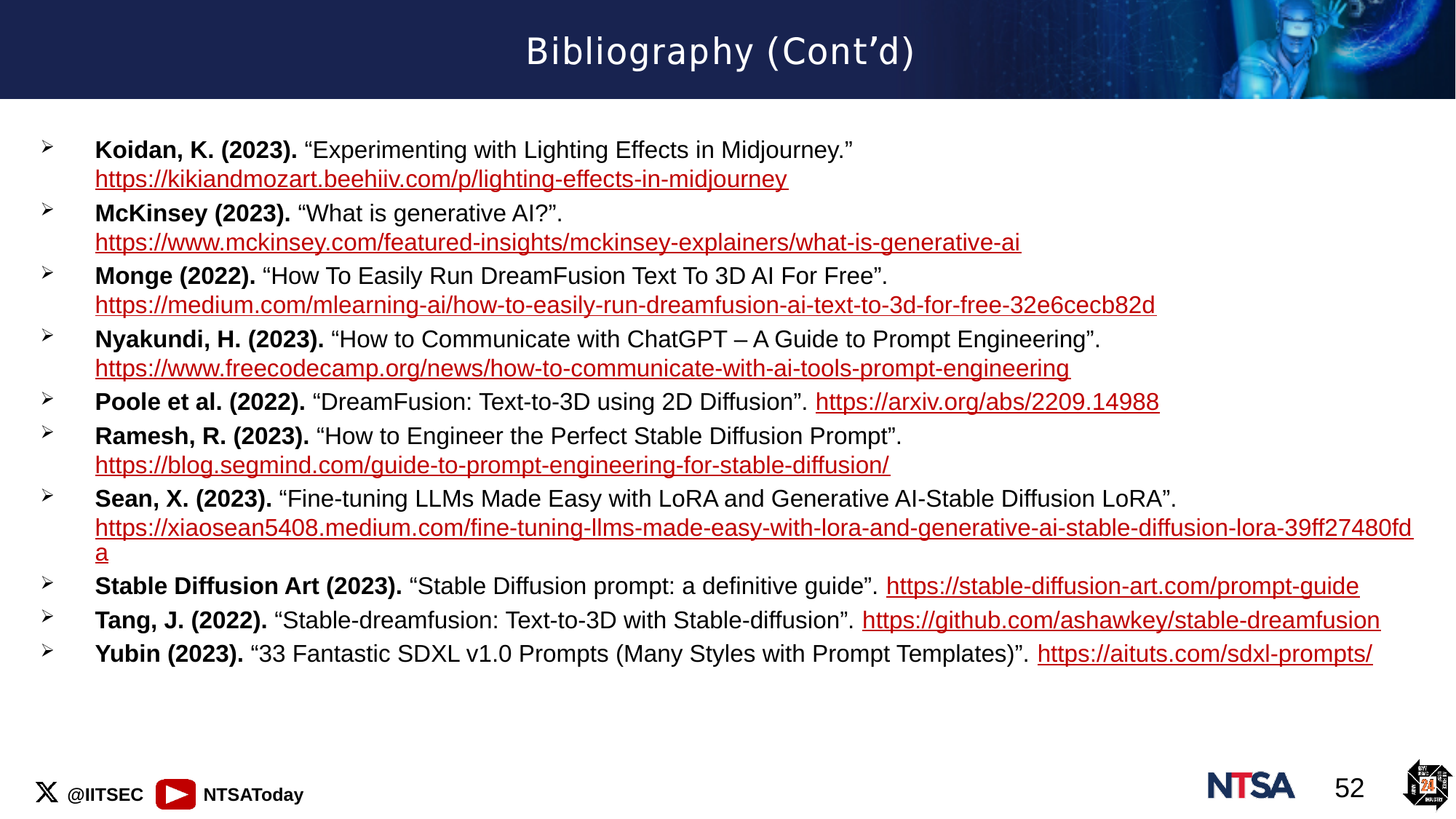

# Bibliography (Cont’d)
Koidan, K. (2023). “Experimenting with Lighting Effects in Midjourney.” https://kikiandmozart.beehiiv.com/p/lighting-effects-in-midjourney
McKinsey (2023). “What is generative AI?”. https://www.mckinsey.com/featured-insights/mckinsey-explainers/what-is-generative-ai
Monge (2022). “How To Easily Run DreamFusion Text To 3D AI For Free”. https://medium.com/mlearning-ai/how-to-easily-run-dreamfusion-ai-text-to-3d-for-free-32e6cecb82d
Nyakundi, H. (2023). “How to Communicate with ChatGPT – A Guide to Prompt Engineering”. https://www.freecodecamp.org/news/how-to-communicate-with-ai-tools-prompt-engineering
Poole et al. (2022). “DreamFusion: Text-to-3D using 2D Diffusion”. https://arxiv.org/abs/2209.14988
Ramesh, R. (2023). “How to Engineer the Perfect Stable Diffusion Prompt”. https://blog.segmind.com/guide-to-prompt-engineering-for-stable-diffusion/
Sean, X. (2023). “Fine-tuning LLMs Made Easy with LoRA and Generative AI-Stable Diffusion LoRA”. https://xiaosean5408.medium.com/fine-tuning-llms-made-easy-with-lora-and-generative-ai-stable-diffusion-lora-39ff27480fda
Stable Diffusion Art (2023). “Stable Diffusion prompt: a definitive guide”. https://stable-diffusion-art.com/prompt-guide
Tang, J. (2022). “Stable-dreamfusion: Text-to-3D with Stable-diffusion”. https://github.com/ashawkey/stable-dreamfusion
Yubin (2023). “33 Fantastic SDXL v1.0 Prompts (Many Styles with Prompt Templates)”. https://aituts.com/sdxl-prompts/
52